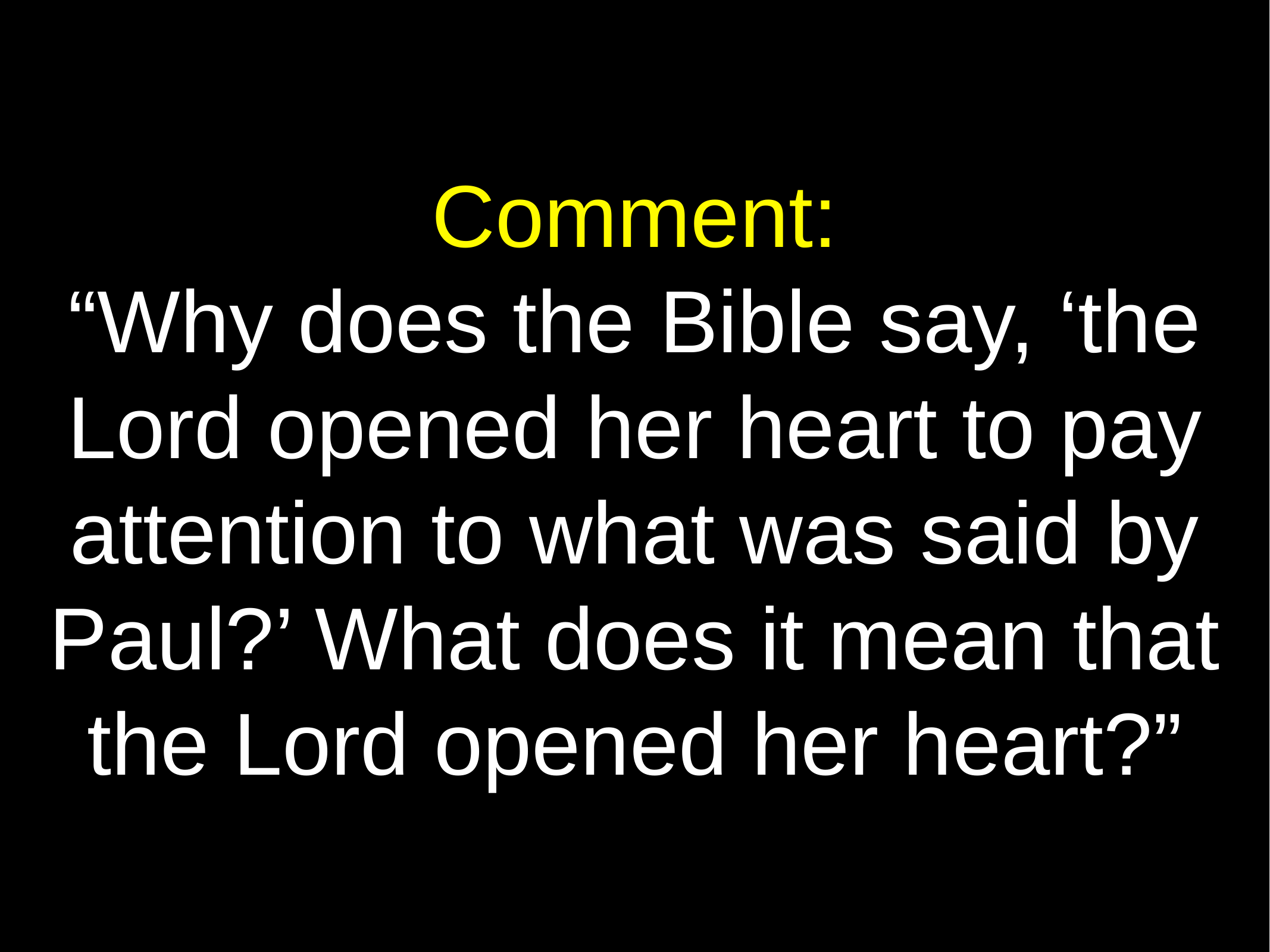

Comment:
“Why does the Bible say, ‘the Lord opened her heart to pay attention to what was said by Paul?’ What does it mean that the Lord opened her heart?”